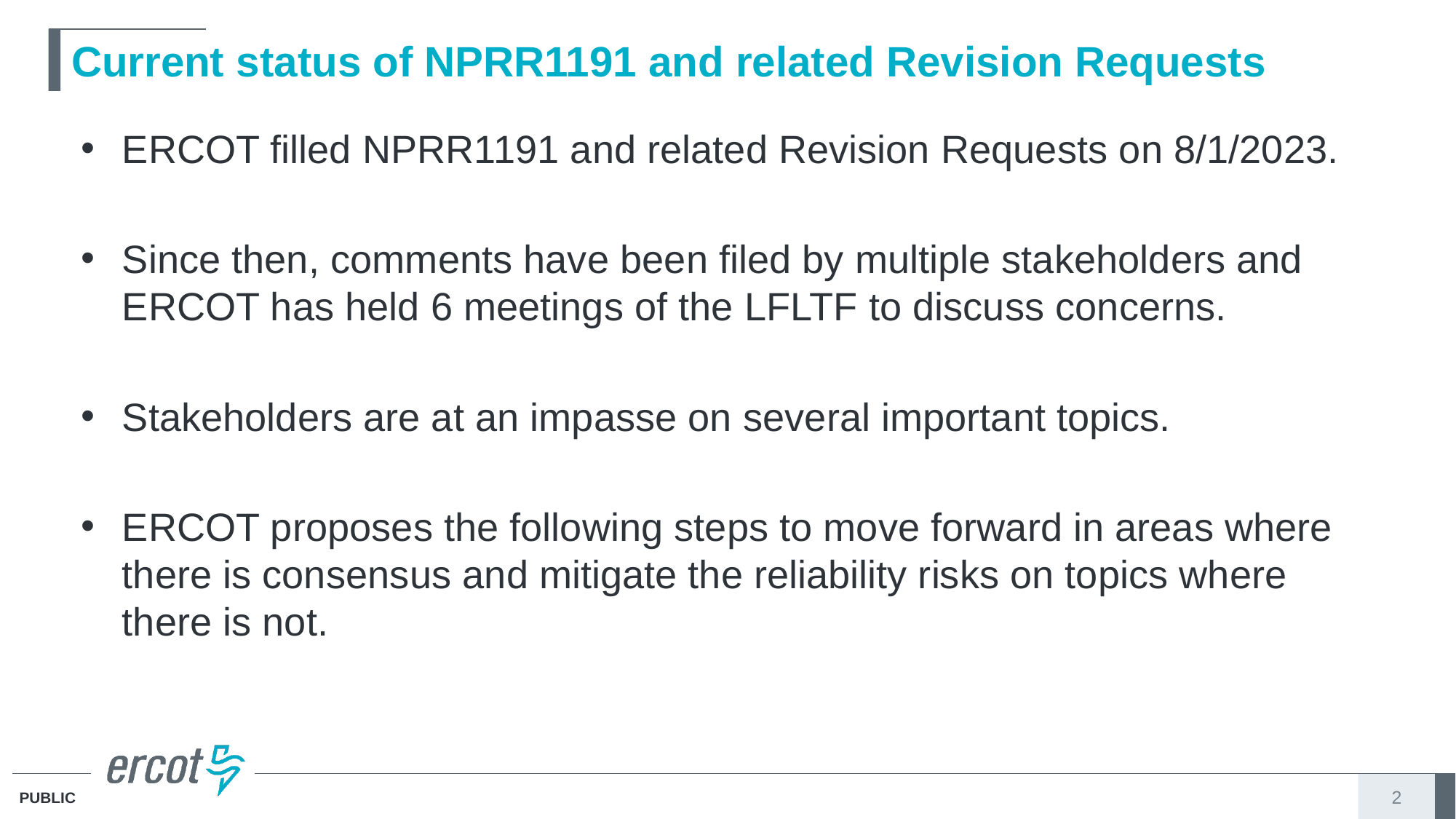

# Current status of NPRR1191 and related Revision Requests
ERCOT filled NPRR1191 and related Revision Requests on 8/1/2023.

Since then, comments have been filed by multiple stakeholders and ERCOT has held 6 meetings of the LFLTF to discuss concerns.

Stakeholders are at an impasse on several important topics.

ERCOT proposes the following steps to move forward in areas where there is consensus and mitigate the reliability risks on topics where there is not.

2